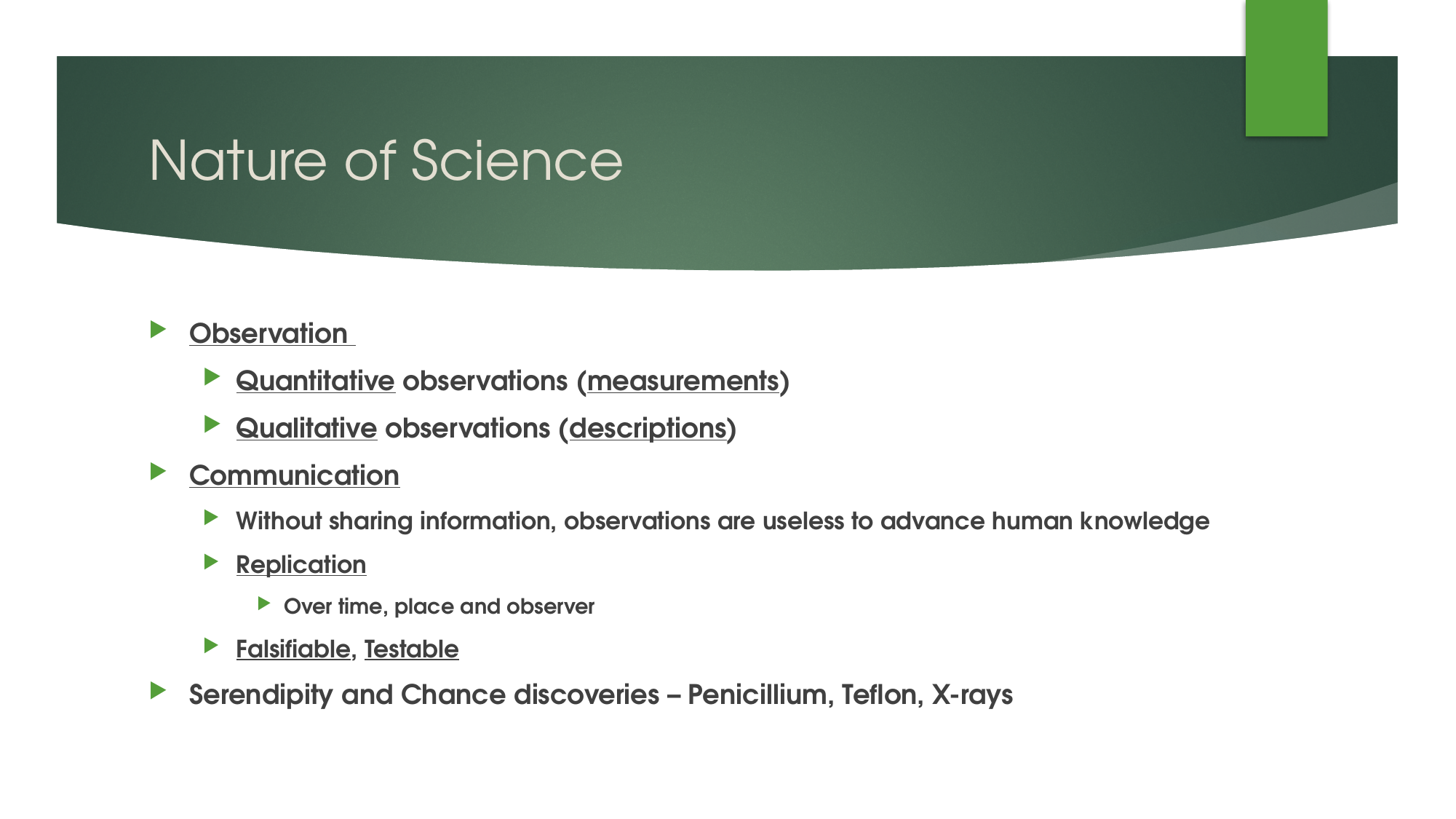

# Nature of Science
Observation
Quantitative observations (measurements)
Qualitative observations (descriptions)
Communication
Without sharing information, observations are useless to advance human knowledge
Replication
Over time, place and observer
Falsifiable, Testable
Serendipity and Chance discoveries – Penicillium, Teflon, X-rays